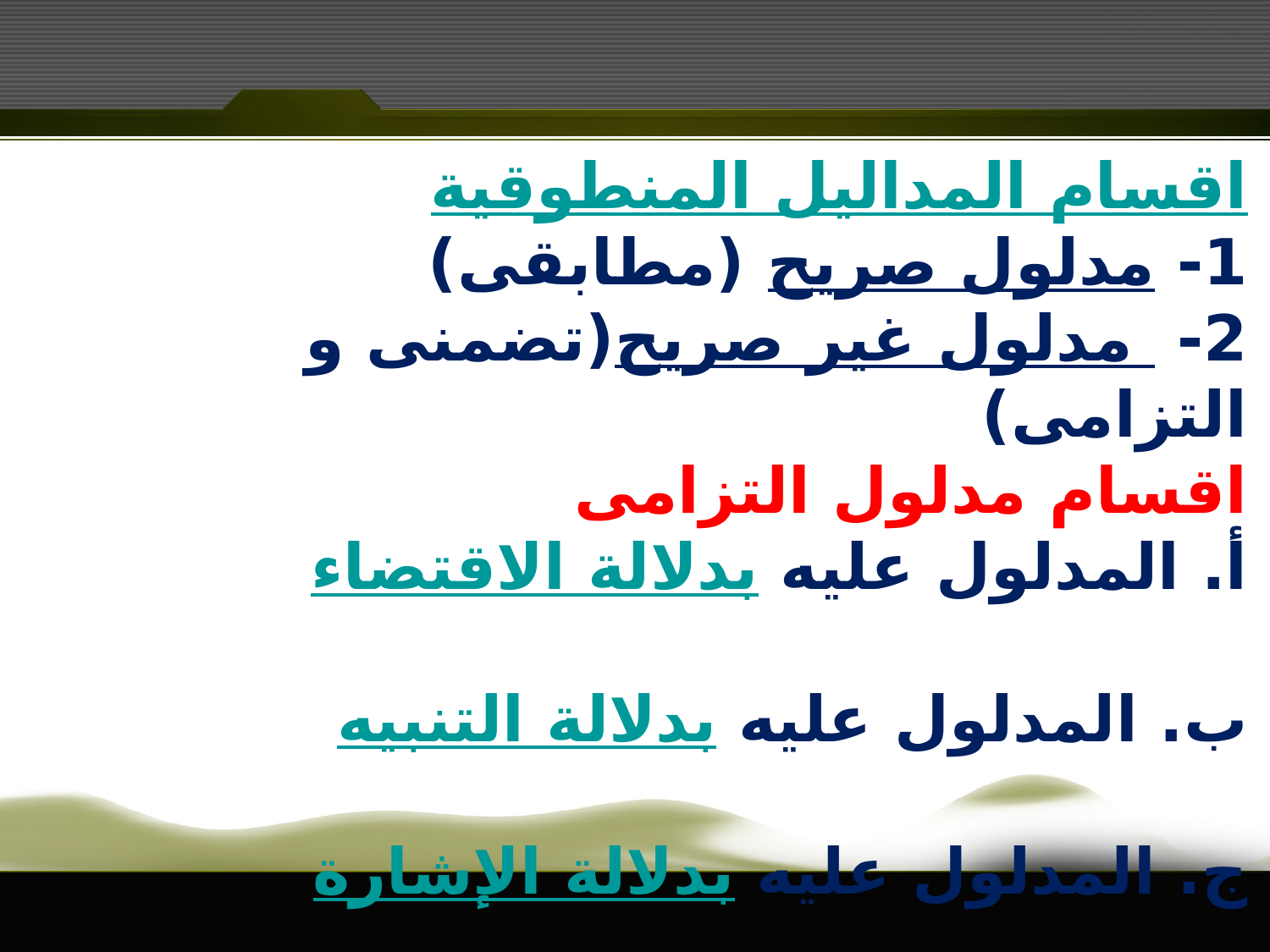

اقسام المداليل المنطوقية
1- مدلول صریح (مطابقی)
2- مدلول غیر صریح (تضمنی و التزامی)
اقسام مدلول التزامی
أ. المدلول عليه بدلالة الاقتضاء

ب. المدلول عليه بدلالة التنبيه

ج. المدلول عليه بدلالة الإشارة